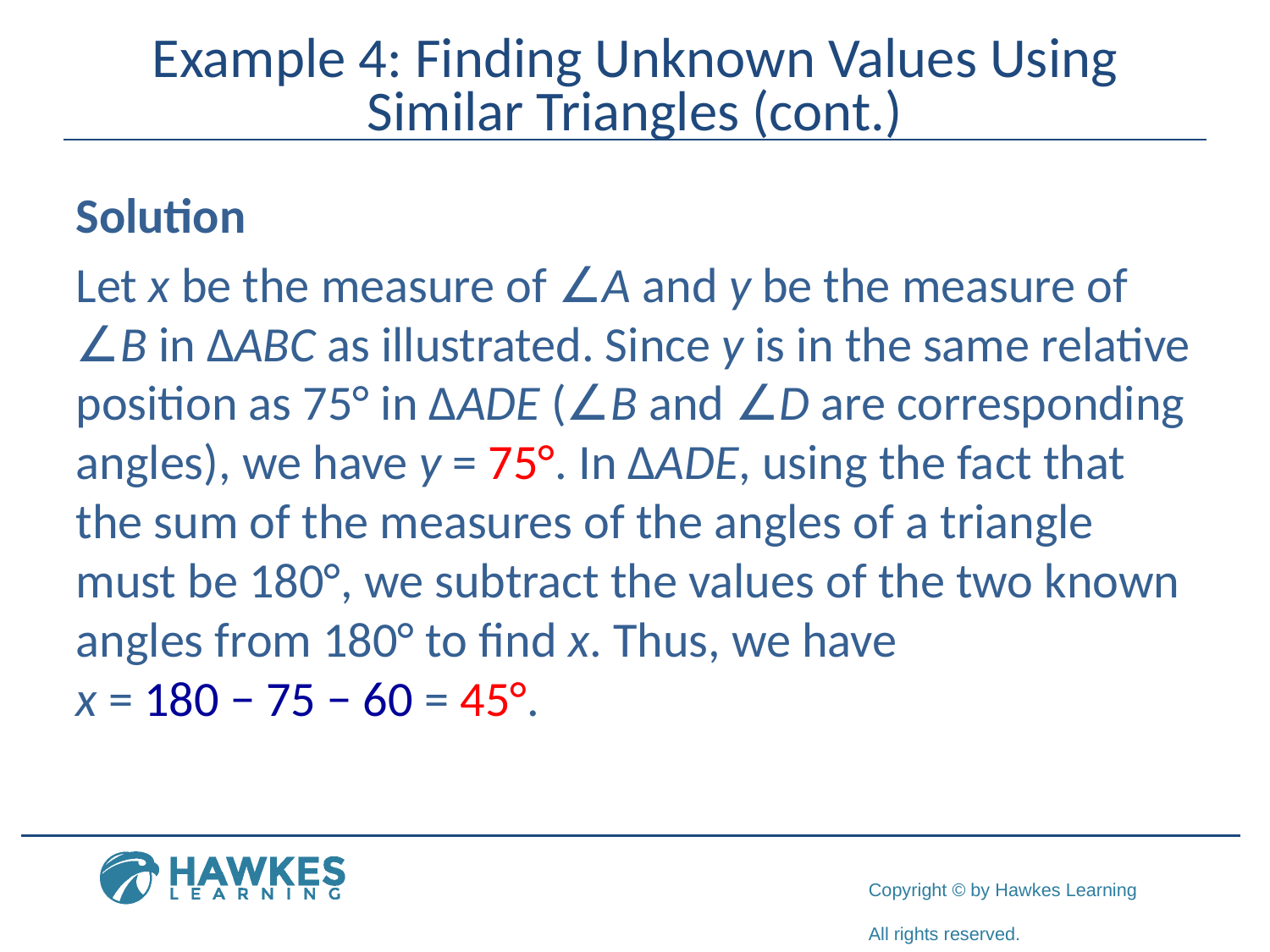

# Example 4: Finding Unknown Values Using Similar Triangles (cont.)
Solution
Let x be the measure of ∠A and y be the measure of ∠B in ∆ABC as illustrated. Since y is in the same relative position as 75° in ∆ADE (∠B and ∠D are corresponding angles), we have y = 75°. In ∆ADE, using the fact that the sum of the measures of the angles of a triangle must be 180°, we subtract the values of the two known angles from 180° to find x. Thus, we have
x = 180 − 75 − 60 = 45°.